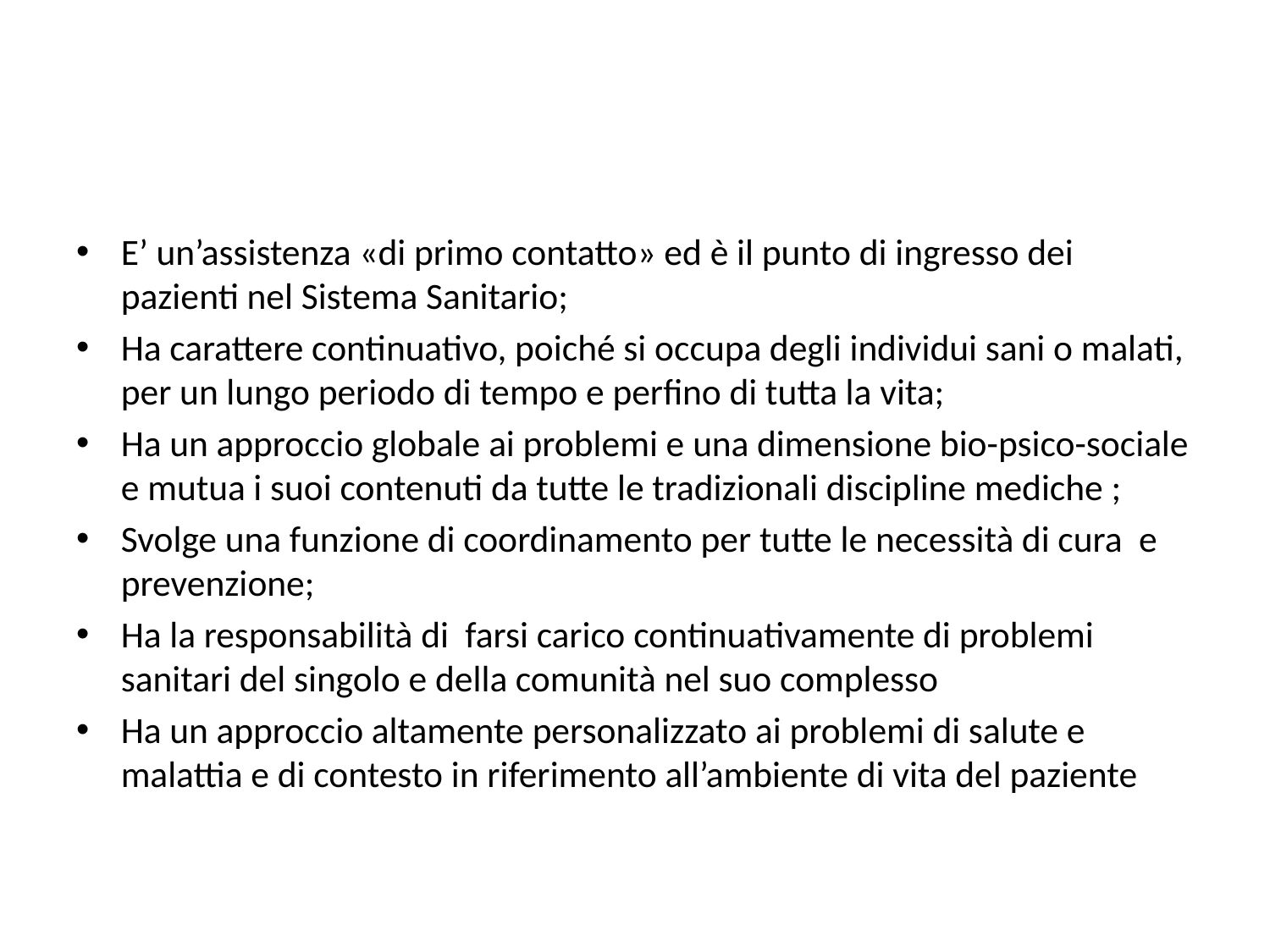

#
E’ un’assistenza «di primo contatto» ed è il punto di ingresso dei pazienti nel Sistema Sanitario;
Ha carattere continuativo, poiché si occupa degli individui sani o malati, per un lungo periodo di tempo e perfino di tutta la vita;
Ha un approccio globale ai problemi e una dimensione bio-psico-sociale e mutua i suoi contenuti da tutte le tradizionali discipline mediche ;
Svolge una funzione di coordinamento per tutte le necessità di cura  e prevenzione;
Ha la responsabilità di  farsi carico continuativamente di problemi sanitari del singolo e della comunità nel suo complesso
Ha un approccio altamente personalizzato ai problemi di salute e malattia e di contesto in riferimento all’ambiente di vita del paziente